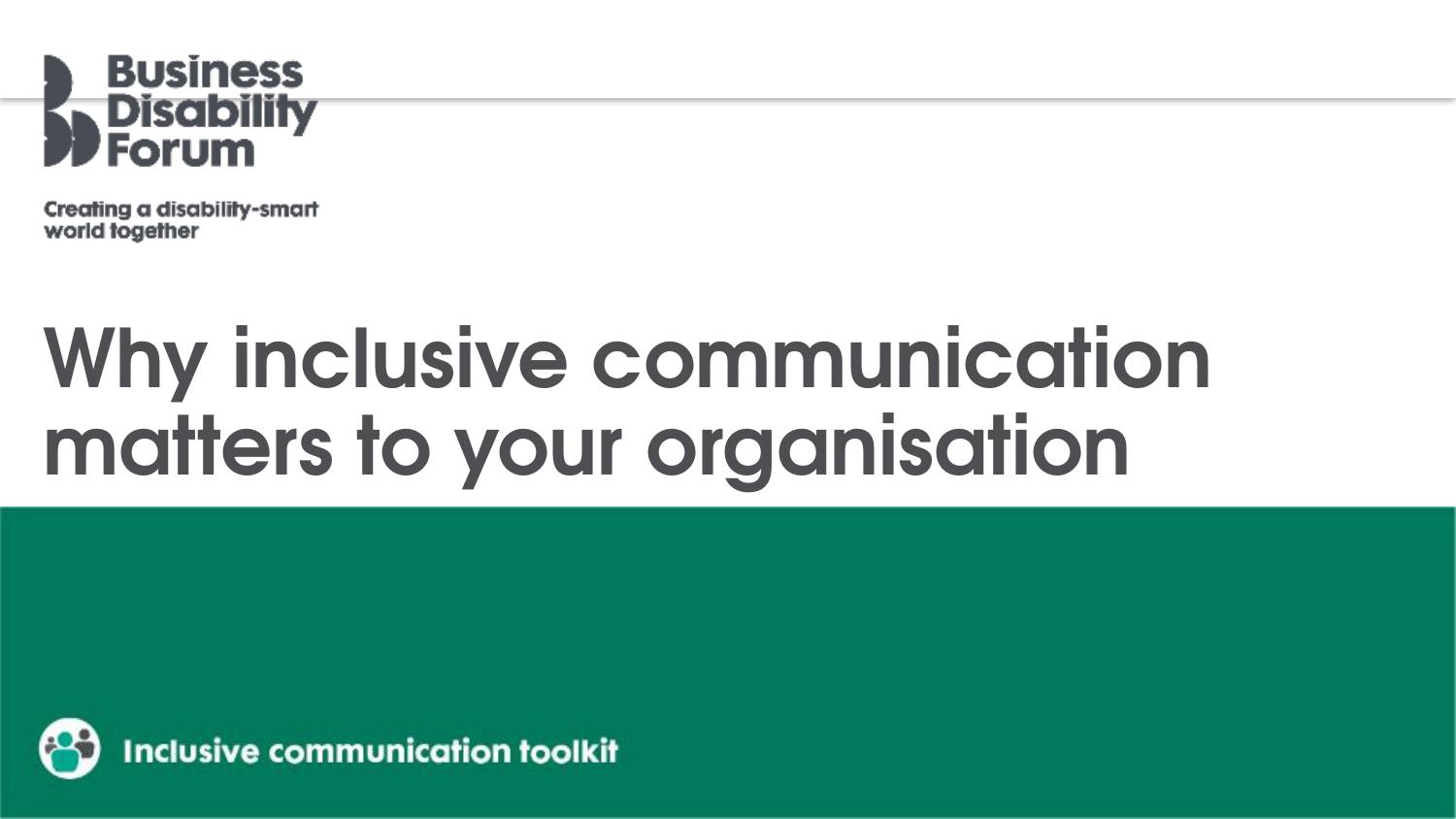

# Why inclusive communication matters to your organisation